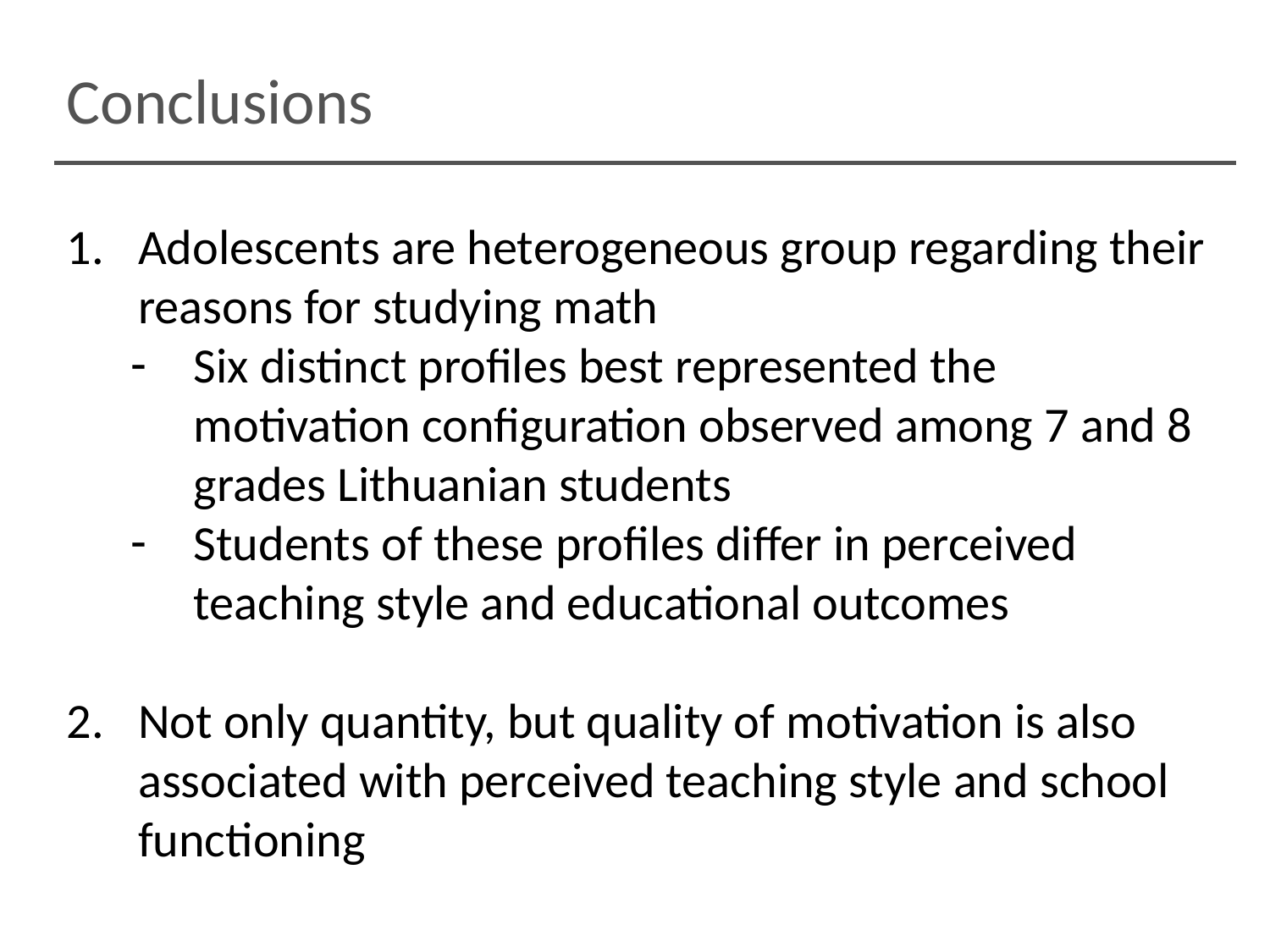

Conclusions
Adolescents are heterogeneous group regarding their reasons for studying math
Six distinct profiles best represented the motivation configuration observed among 7 and 8 grades Lithuanian students
Students of these profiles differ in perceived teaching style and educational outcomes

Not only quantity, but quality of motivation is also associated with perceived teaching style and school functioning